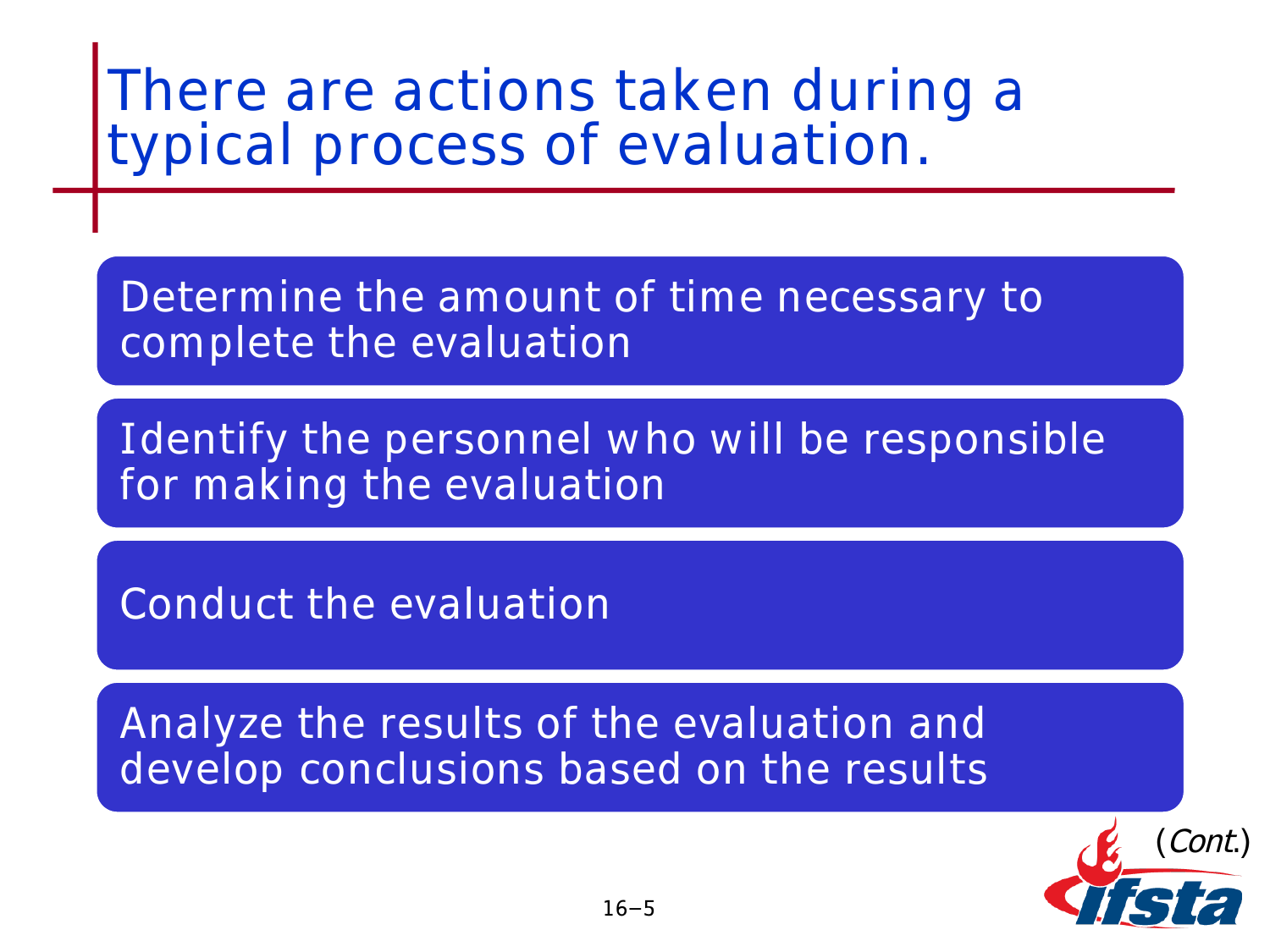

# There are actions taken during a typical process of evaluation.
Determine the amount of time necessary to complete the evaluation
Identify the personnel who will be responsible for making the evaluation
Conduct the evaluation
Analyze the results of the evaluation and develop conclusions based on the results
(Cont.)
16–5